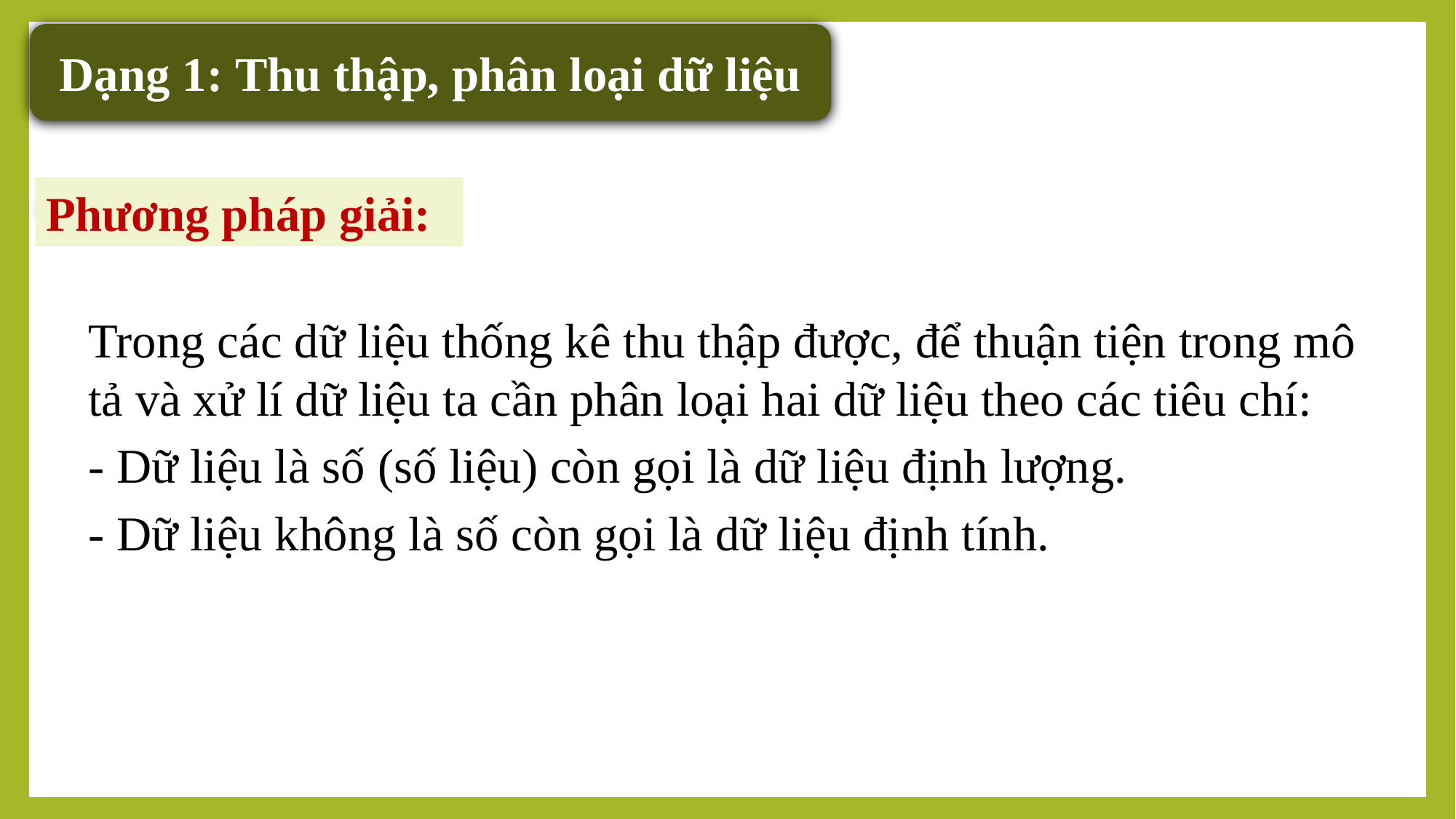

Dạng 1: Thu thập, phân loại dữ liệu
Phương pháp giải:
Trong các dữ liệu thống kê thu thập được, để thuận tiện trong mô tả và xử lí dữ liệu ta cần phân loại hai dữ liệu theo các tiêu chí:
- Dữ liệu là số (số liệu) còn gọi là dữ liệu định lượng.
- Dữ liệu không là số còn gọi là dữ liệu định tính.